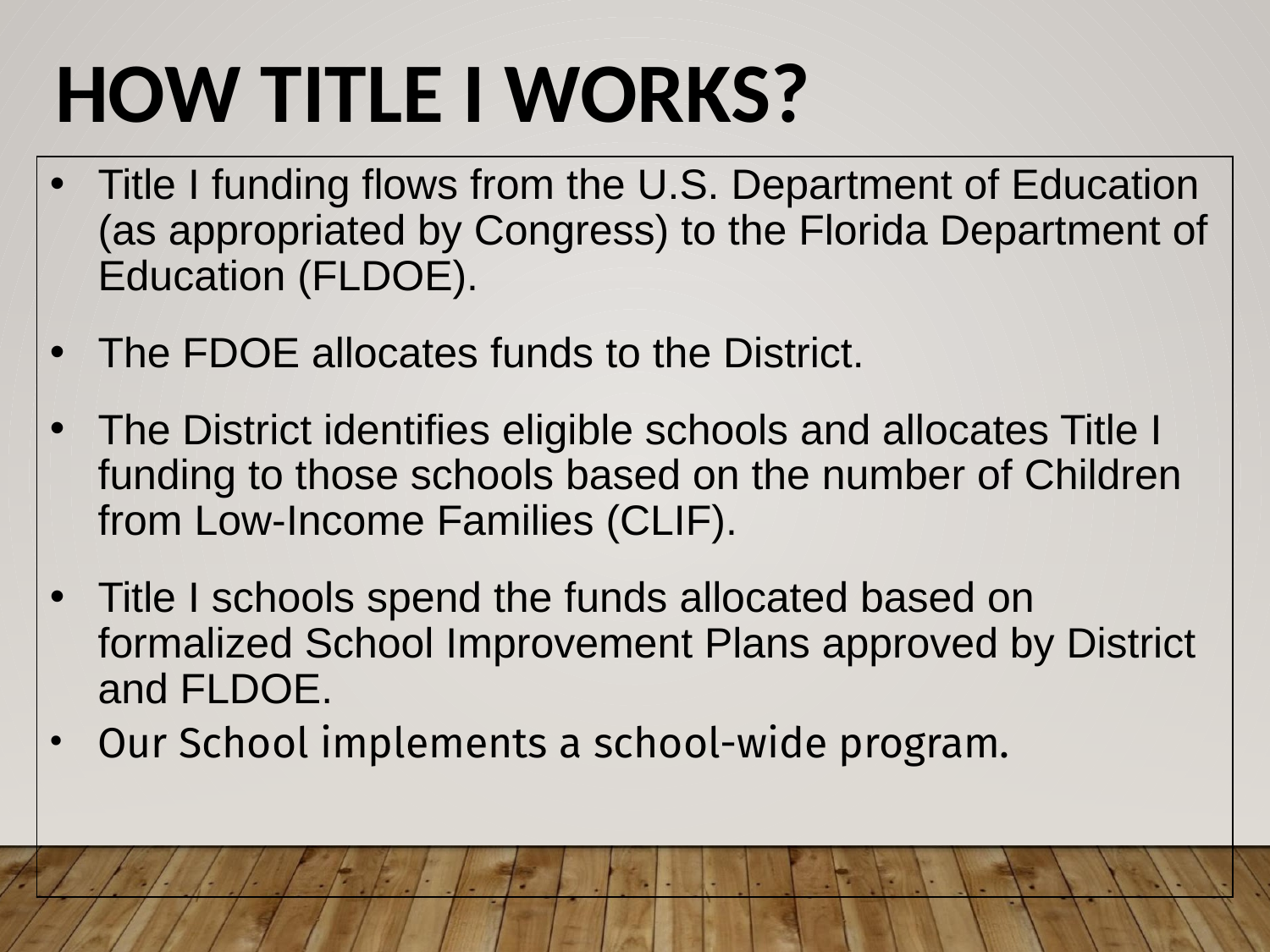

HOW TITLE I WORKS?
Title I funding flows from the U.S. Department of Education (as appropriated by Congress) to the Florida Department of Education (FLDOE).

The FDOE allocates funds to the District.

The District identifies eligible schools and allocates Title I funding to those schools based on the number of Children from Low-Income Families (CLIF).

Title I schools spend the funds allocated based on formalized School Improvement Plans approved by District and FLDOE.
Our School implements a school-wide program.